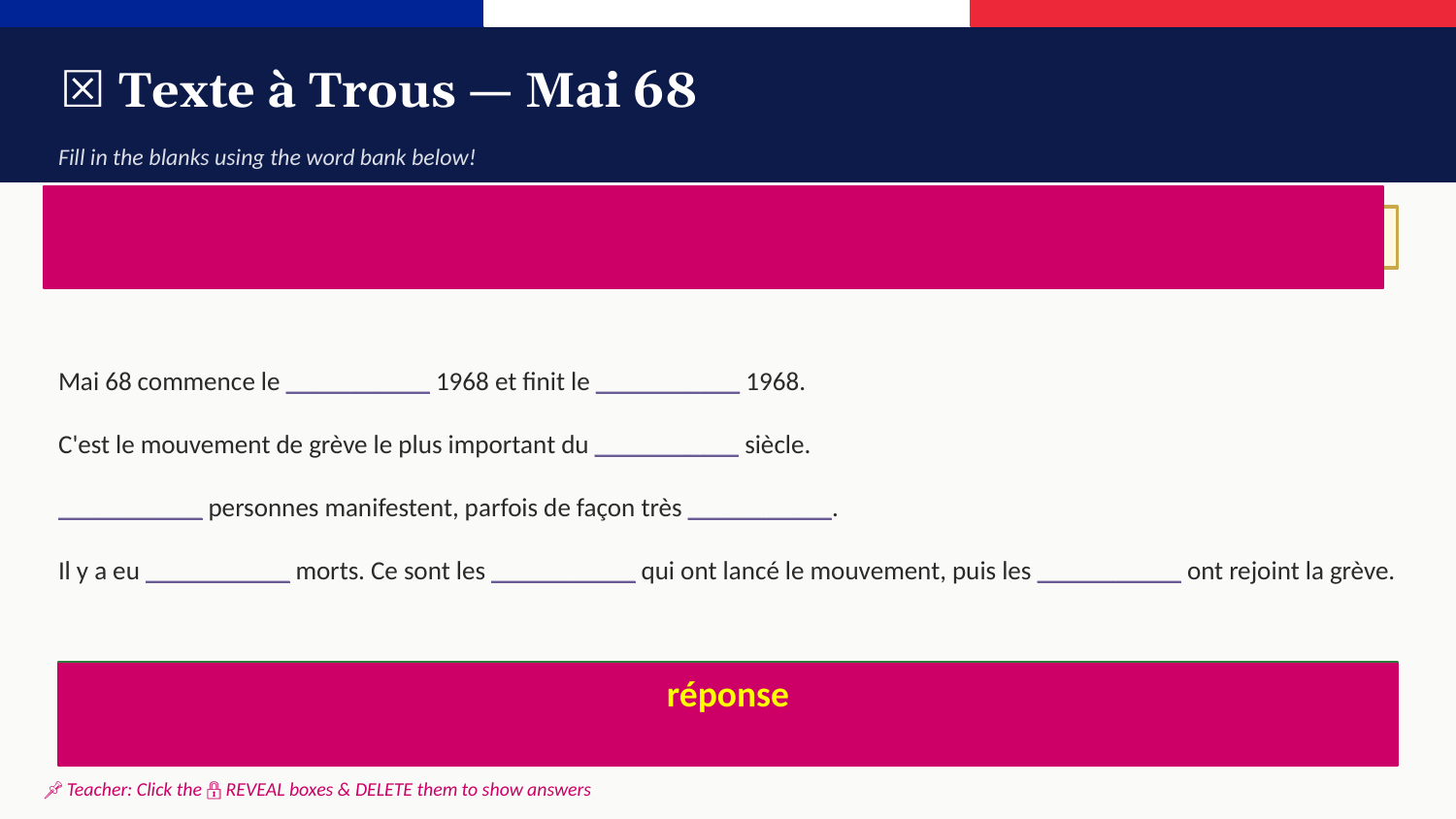

🧩 Texte à Trous — Mai 68
Fill in the blanks using the word bank below!

📚 Word Bank:   étudiants  •  22 mars  •  9 millions  •  ouvriers  •  27 mai  •  4  •  violente  •  20ème
Mai 68 commence le ___________ 1968 et finit le ___________ 1968.
C'est le mouvement de grève le plus important du ___________ siècle.
___________ personnes manifestent, parfois de façon très ___________.
Il y a eu ___________ morts. Ce sont les ___________ qui ont lancé le mouvement, puis les ___________ ont rejoint la grève.

réponse
✅ Answers: 22 mars | 27 mai | 20ème | 9 millions | violente | 4 | étudiants | ouvriers
📌 Teacher: Click the 🔒 REVEAL boxes & DELETE them to show answers